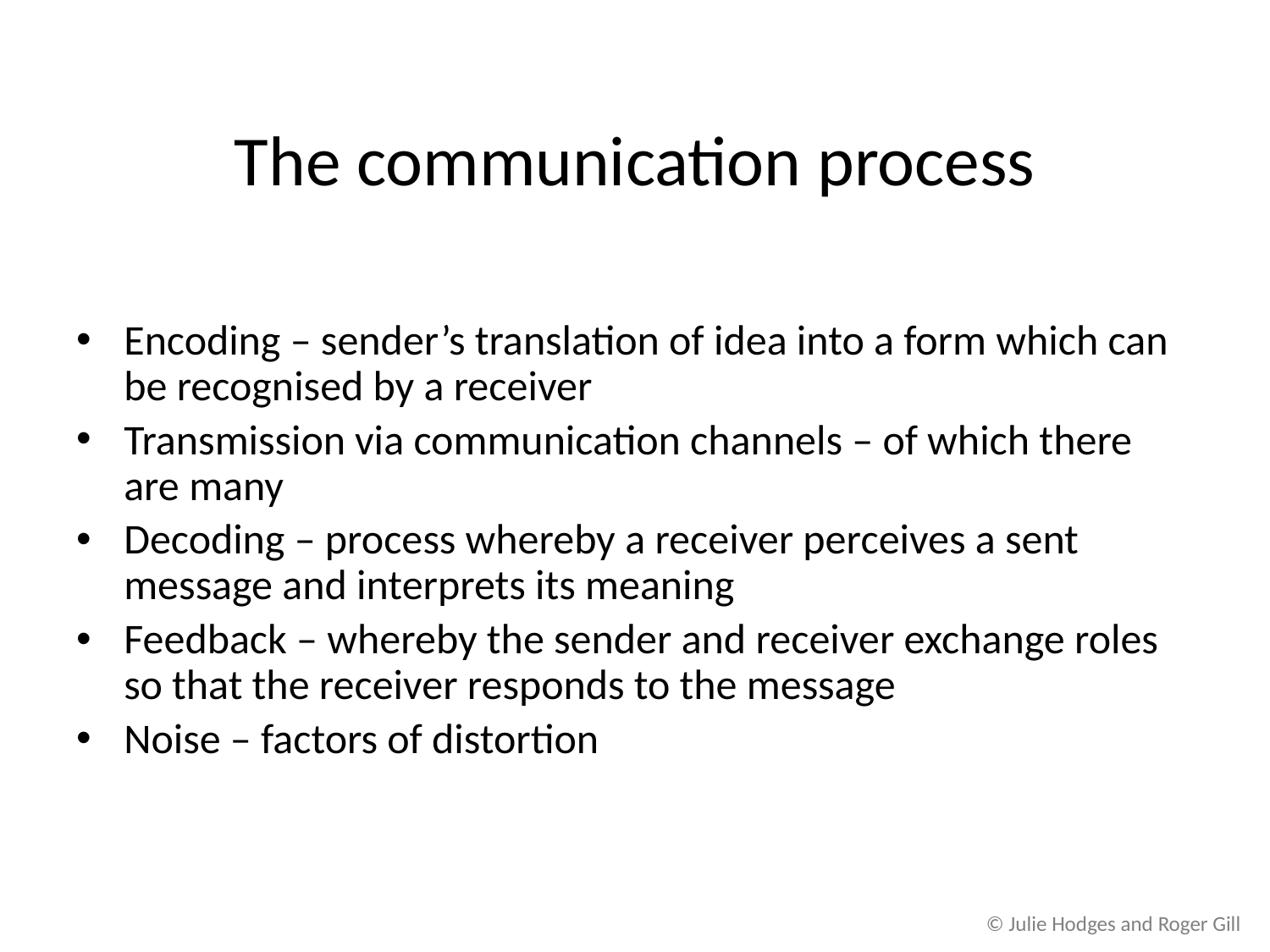

# The communication process
Encoding – sender’s translation of idea into a form which can be recognised by a receiver
Transmission via communication channels – of which there are many
Decoding – process whereby a receiver perceives a sent message and interprets its meaning
Feedback – whereby the sender and receiver exchange roles so that the receiver responds to the message
Noise – factors of distortion
© Julie Hodges and Roger Gill